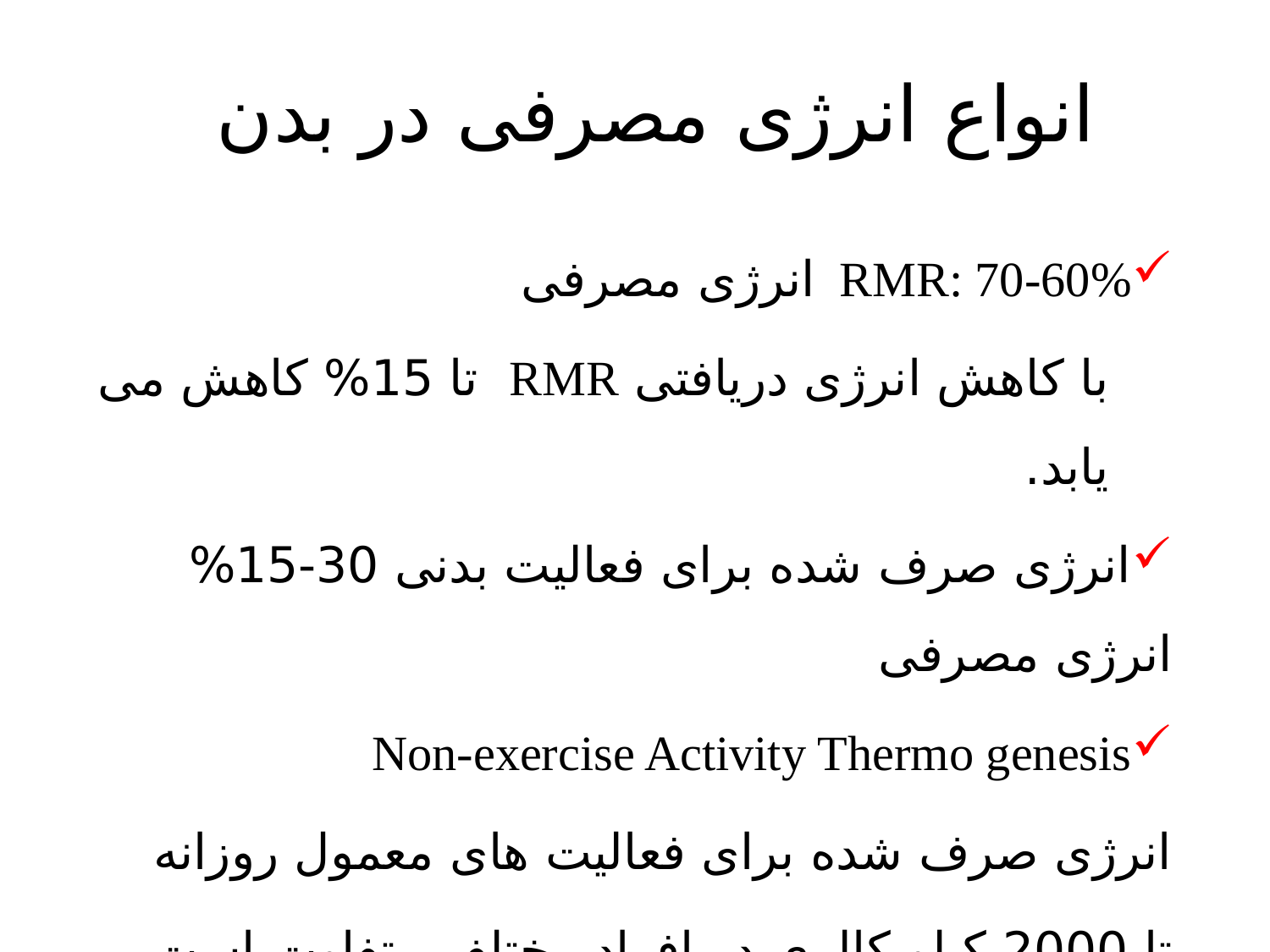

# انواع انرژی مصرفی در بدن
RMR: 70-60%  انرژی مصرفی
	با کاهش انرژی دریافتی RMR  تا 15% کاهش می یابد.
انرژی صرف شده برای فعالیت بدنی 30-15% انرژی مصرفی
Non-exercise Activity Thermo genesis
	انرژی صرف شده برای فعالیت های معمول روزانه
	تا 2000 کیلو کالری در افراد مختلف متفاوت است.